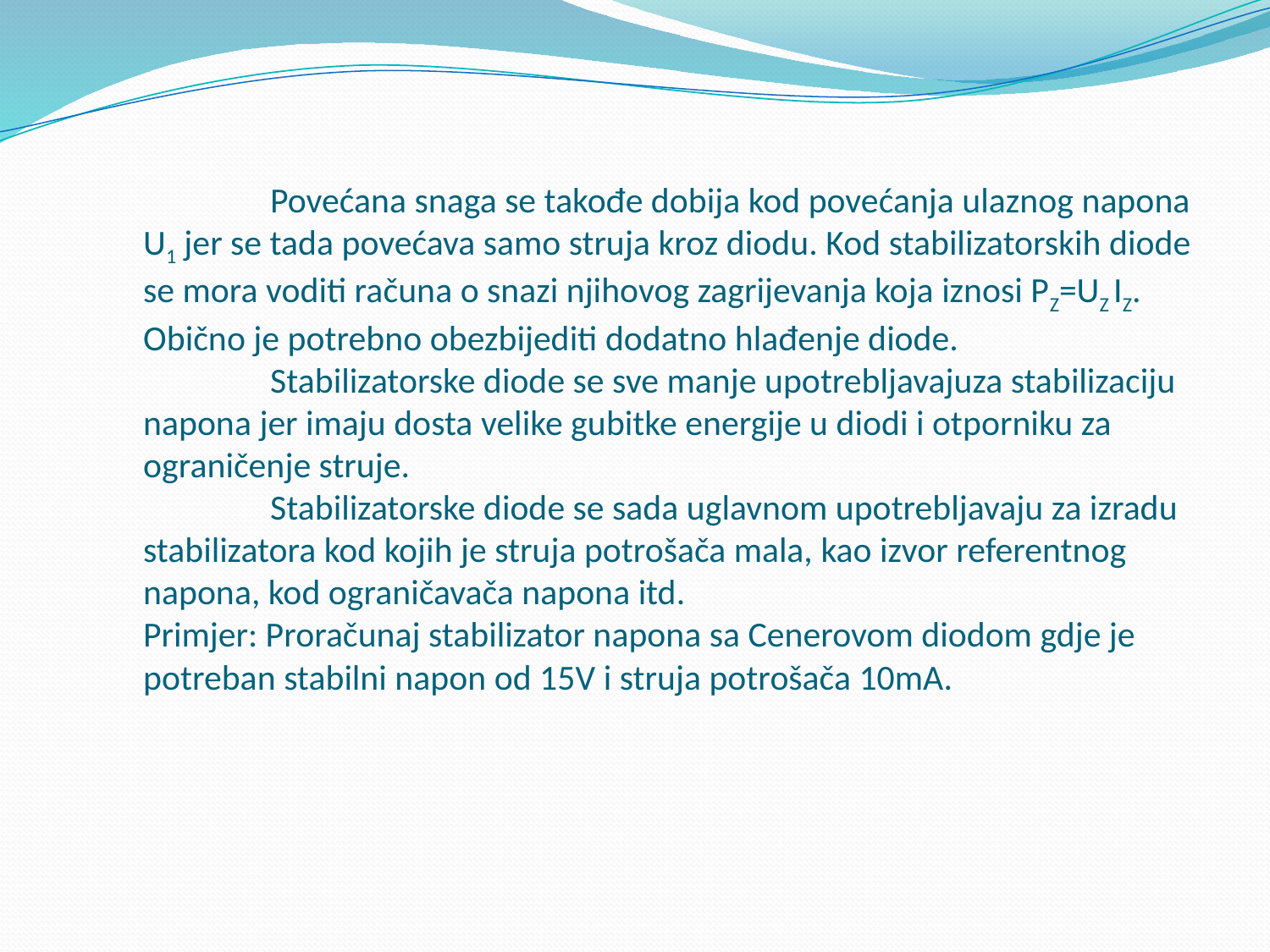

Povećana snaga se takođe dobija kod povećanja ulaznog napona U1 jer se tada povećava samo struja kroz diodu. Kod stabilizatorskih diode se mora voditi računa o snazi njihovog zagrijevanja koja iznosi PZ=UZ IZ. Obično je potrebno obezbijediti dodatno hlađenje diode.
	Stabilizatorske diode se sve manje upotrebljavajuza stabilizaciju napona jer imaju dosta velike gubitke energije u diodi i otporniku za ograničenje struje.
	Stabilizatorske diode se sada uglavnom upotrebljavaju za izradu stabilizatora kod kojih je struja potrošača mala, kao izvor referentnog napona, kod ograničavača napona itd.
Primjer: Proračunaj stabilizator napona sa Cenerovom diodom gdje je potreban stabilni napon od 15V i struja potrošača 10mA.